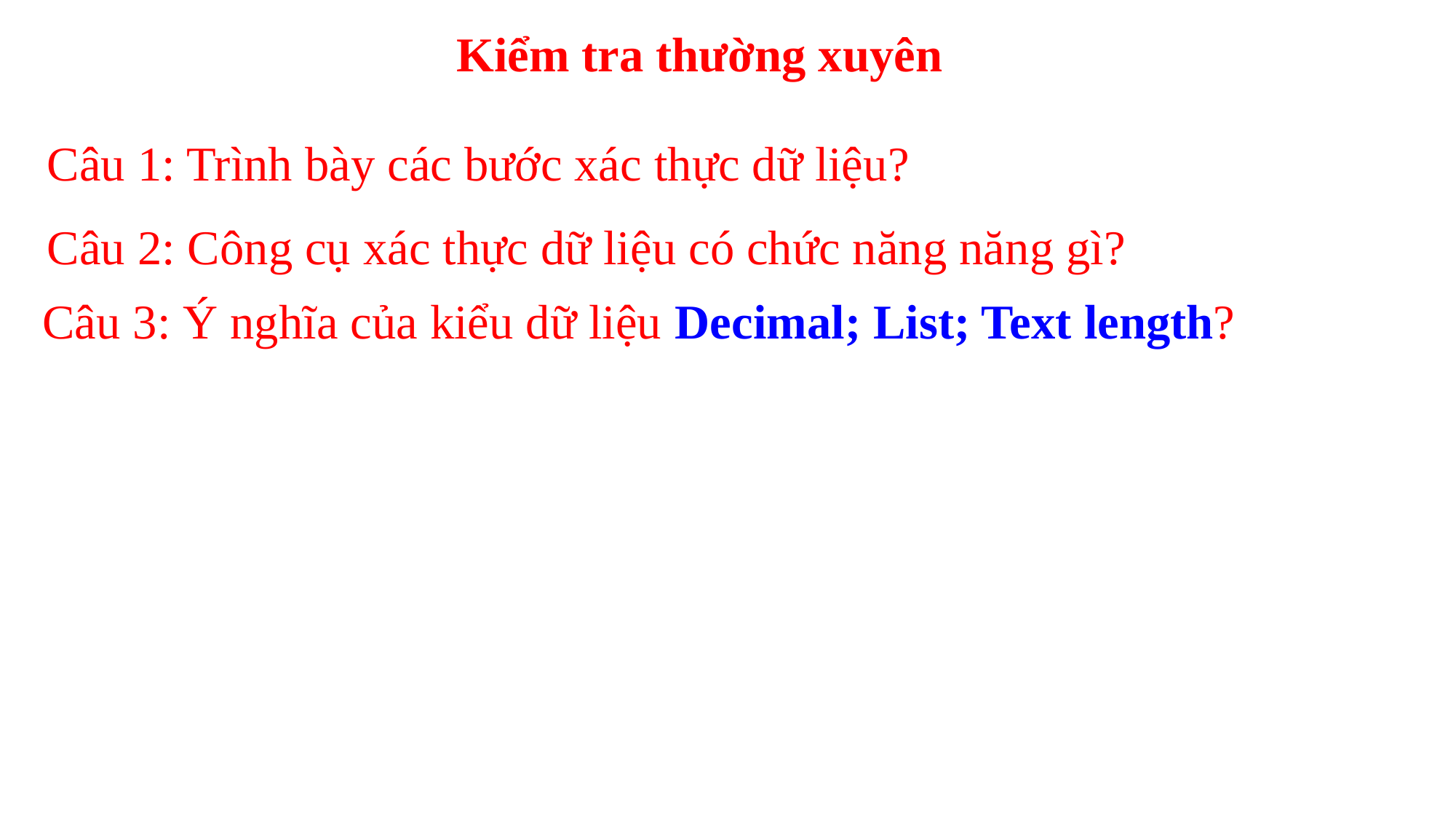

Kiểm tra thường xuyên
Câu 1: Trình bày các bước xác thực dữ liệu?
Câu 2: Công cụ xác thực dữ liệu có chức năng năng gì?
Câu 3: Ý nghĩa của kiểu dữ liệu Decimal; List; Text length?